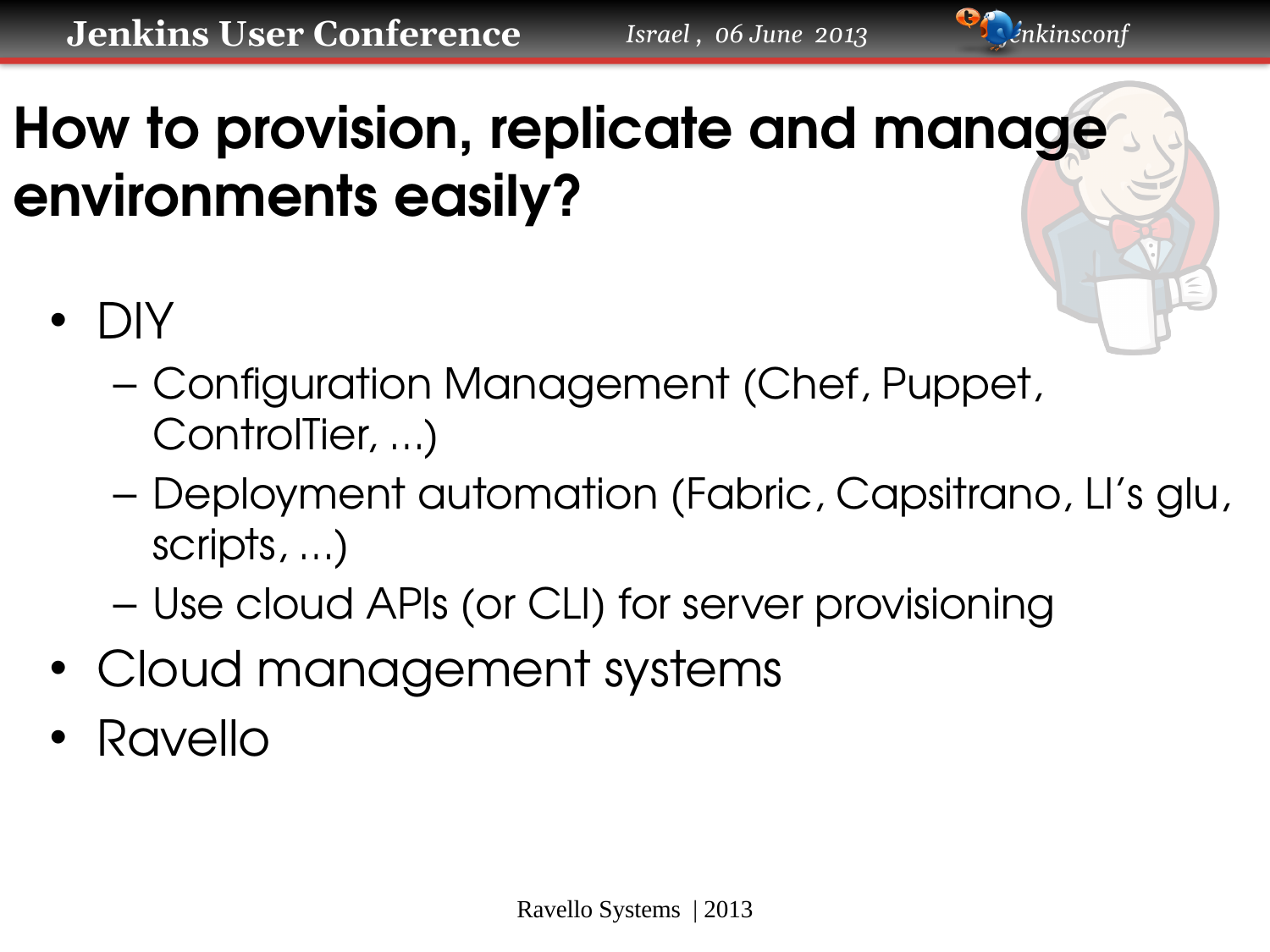

How to provision, replicate and manage environments easily?
DIY
Configuration Management (Chef, Puppet, ControlTier, …)
Deployment automation (Fabric, Capsitrano, LI’s glu, scripts, …)
Use cloud APIs (or CLI) for server provisioning
Cloud management systems
Ravello

Ravello Systems  | 2013